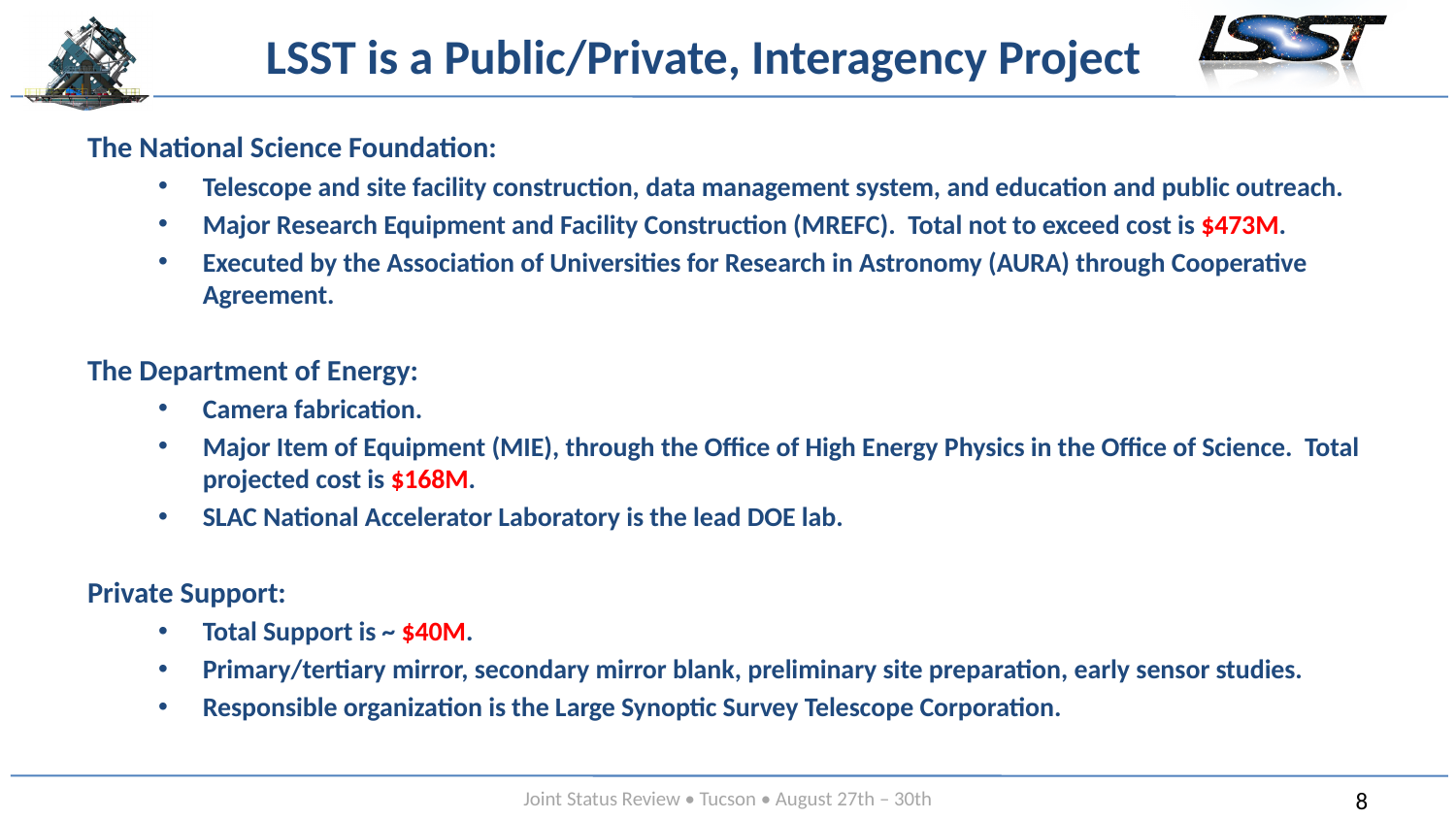

# LSST is a Public/Private, Interagency Project
The National Science Foundation:
Telescope and site facility construction, data management system, and education and public outreach.
Major Research Equipment and Facility Construction (MREFC).  Total not to exceed cost is $473M.
Executed by the Association of Universities for Research in Astronomy (AURA) through Cooperative Agreement.

The Department of Energy:
Camera fabrication.
Major Item of Equipment (MIE), through the Office of High Energy Physics in the Office of Science.  Total projected cost is $168M.
SLAC National Accelerator Laboratory is the lead DOE lab.

Private Support:
Total Support is ~ $40M.
Primary/tertiary mirror, secondary mirror blank, preliminary site preparation, early sensor studies.
Responsible organization is the Large Synoptic Survey Telescope Corporation.